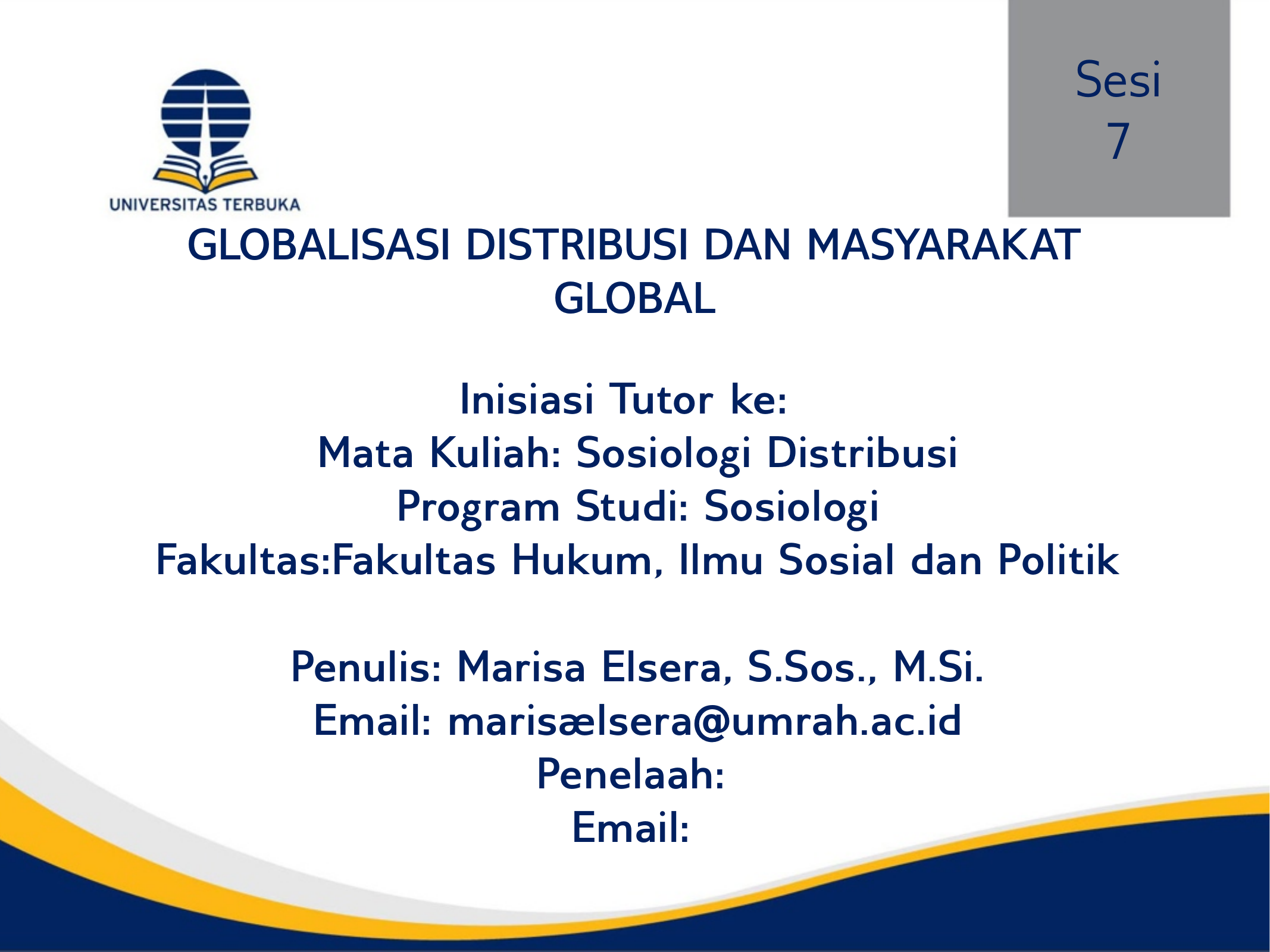

Sesi
7
# GLOBALISASI DISTRIBUSI DAN MASYARAKAT GLOBAL
Inisiasi Tutor ke:
Mata Kuliah: Sosiologi Distribusi
Program Studi: Sosiologi
Fakultas:Fakultas Hukum, Ilmu Sosial dan Politik

Penulis: Marisa Elsera, S.Sos., M.Si.
Email: marisaelsera@umrah.ac.id
Penelaah:
Email: